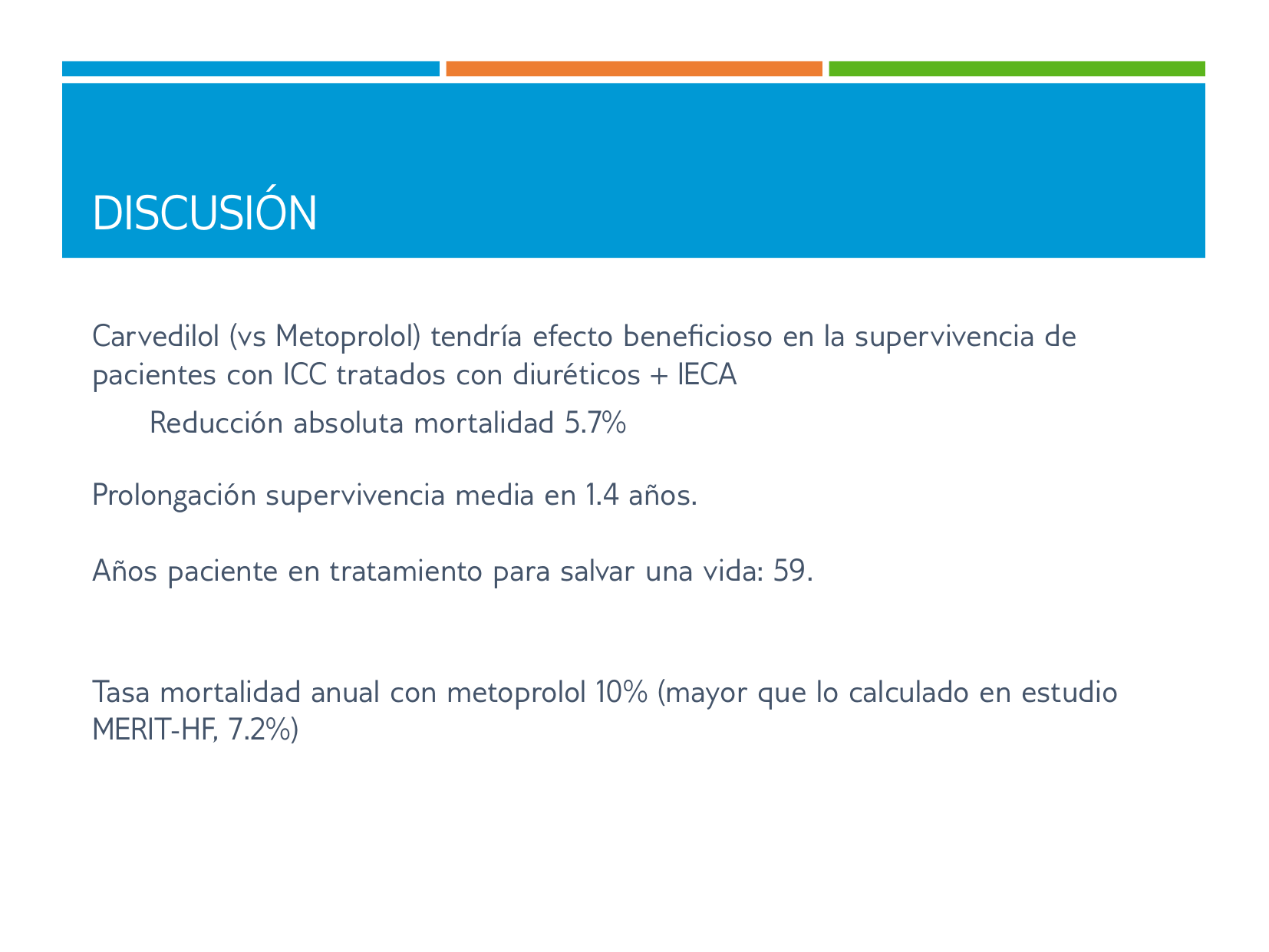

# DISCUSIÓN
Carvedilol (vs Metoprolol) tendría efecto beneficioso en la supervivencia de pacientes con ICC tratados con diuréticos + IECA
Reducción absoluta mortalidad 5.7%

Prolongación supervivencia media en 1.4 años.

Años paciente en tratamiento para salvar una vida: 59.

Tasa mortalidad anual con metoprolol 10% (mayor que lo calculado en estudio MERIT-HF, 7.2%)